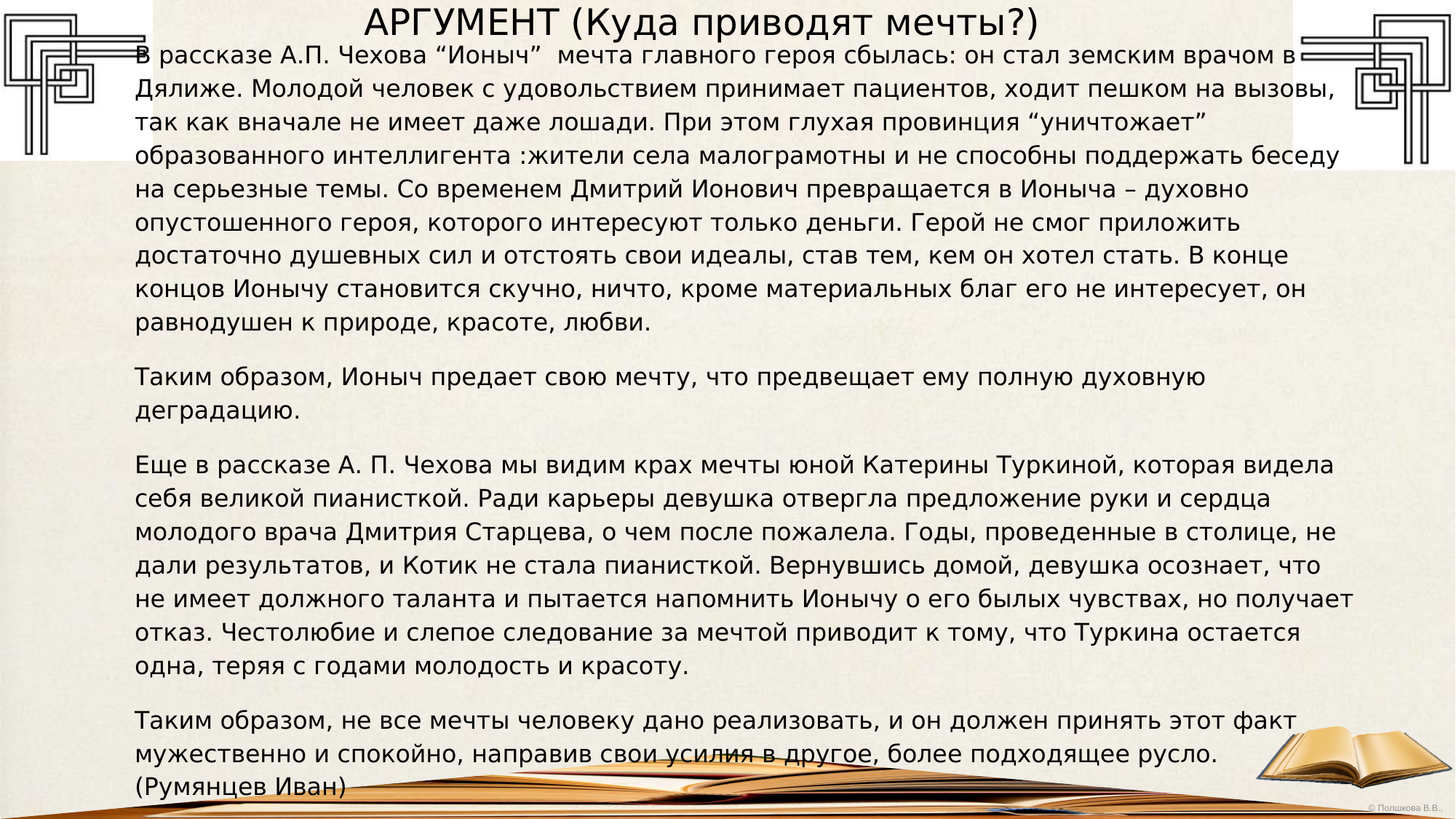

# АРГУМЕНТ (Куда приводят мечты?)
В рассказе А.П. Чехова “Ионыч”  мечта главного героя сбылась: он стал земским врачом в Дялиже. Молодой человек с удовольствием принимает пациентов, ходит пешком на вызовы, так как вначале не имеет даже лошади. При этом глухая провинция “уничтожает” образованного интеллигента :жители села малограмотны и не способны поддержать беседу на серьезные темы. Со временем Дмитрий Ионович превращается в Ионыча – духовно опустошенного героя, которого интересуют только деньги. Герой не смог приложить достаточно душевных сил и отстоять свои идеалы, став тем, кем он хотел стать. В конце концов Ионычу становится скучно, ничто, кроме материальных благ его не интересует, он равнодушен к природе, красоте, любви.
Таким образом, Ионыч предает свою мечту, что предвещает ему полную духовную деградацию.
Еще в рассказе А. П. Чехова мы видим крах мечты юной Катерины Туркиной, которая видела себя великой пианисткой. Ради карьеры девушка отвергла предложение руки и сердца молодого врача Дмитрия Старцева, о чем после пожалела. Годы, проведенные в столице, не дали результатов, и Котик не стала пианисткой. Вернувшись домой, девушка осознает, что не имеет должного таланта и пытается напомнить Ионычу о его былых чувствах, но получает отказ. Честолюбие и слепое следование за мечтой приводит к тому, что Туркина остается одна, теряя с годами молодость и красоту.
Таким образом, не все мечты человеку дано реализовать, и он должен принять этот факт мужественно и спокойно, направив свои усилия в другое, более подходящее русло. (Румянцев Иван)